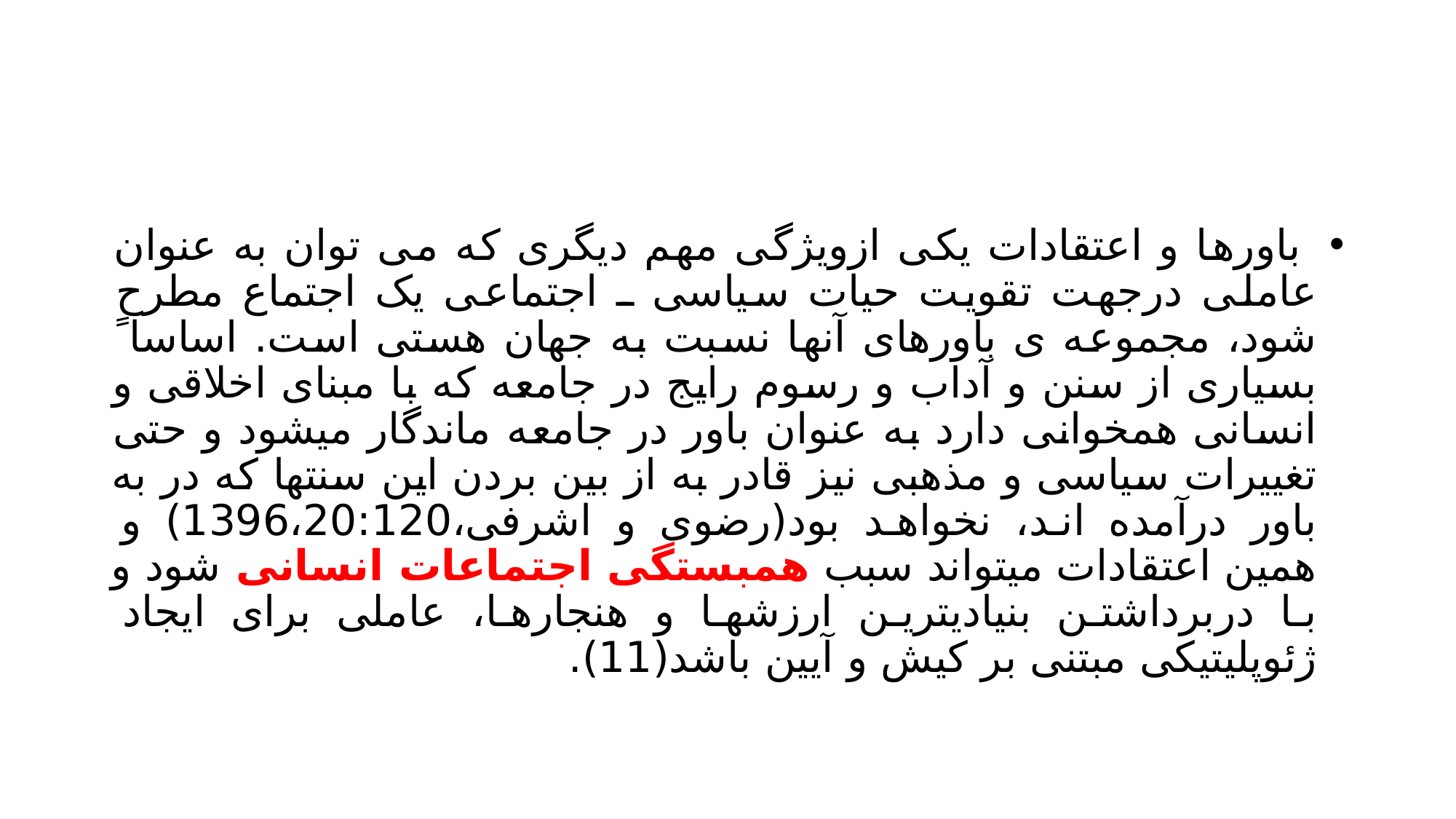

#
 باورها و اعتقادات یکی ازویژگی مهم دیگری که می توان به عنوان عاملی درجهت تقویت حیات سیاسی ـ اجتماعی یک اجتماع مطرح شود، مجموعه ی باورهای آنها نسبت به جهان هستی است. اساسا ً بسیاری از سنن و آداب و رسوم رایج در جامعه که با مبنای اخلاقی و انسانی همخوانی دارد به عنوان باور در جامعه ماندگار میشود و حتی تغییرات سیاسی و مذهبی نیز قادر به از بین بردن این سنتها که در به باور درآمده اند، نخواهد بود(رضوی و اشرفی،1396،20:120) و همین اعتقادات میتواند سبب همبستگی اجتماعات انسانی شود و با دربرداشتن بنیادیترین ارزشها و هنجارها، عاملی برای ایجاد ژئوپلیتیکی مبتنی بر کیش و آیین باشد(11).